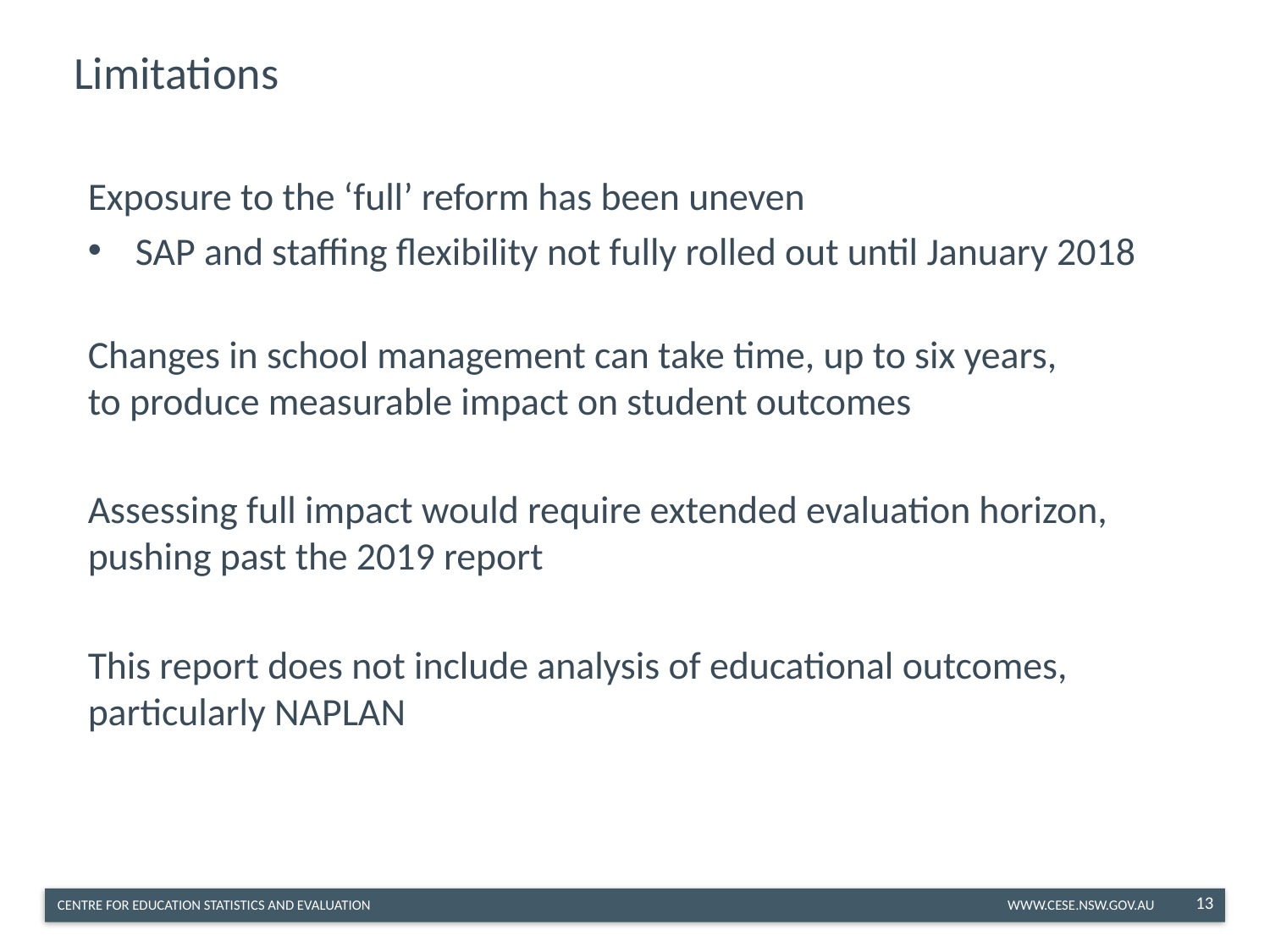

# Limitations
Exposure to the ‘full’ reform has been uneven
SAP and staffing flexibility not fully rolled out until January 2018

Changes in school management can take time, up to six years,
to produce measurable impact on student outcomes

Assessing full impact would require extended evaluation horizon, pushing past the 2019 report

This report does not include analysis of educational outcomes, particularly NAPLAN

13